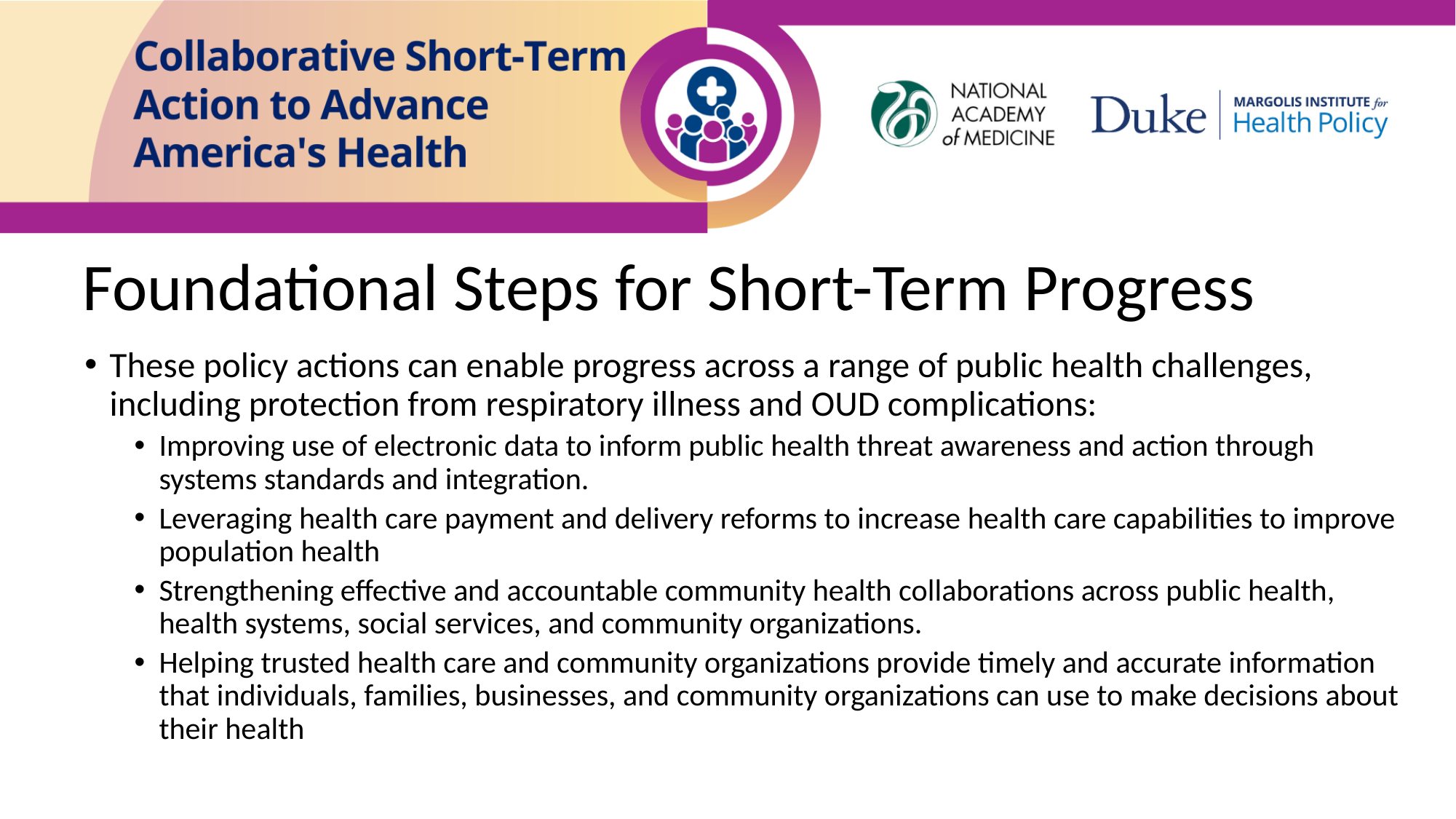

# Foundational Steps for Short-Term Progress
These policy actions can enable progress across a range of public health challenges, including protection from respiratory illness and OUD complications:
Improving use of electronic data to inform public health threat awareness and action through systems standards and integration.
Leveraging health care payment and delivery reforms to increase health care capabilities to improve population health
Strengthening effective and accountable community health collaborations across public health, health systems, social services, and community organizations.
Helping trusted health care and community organizations provide timely and accurate information that individuals, families, businesses, and community organizations can use to make decisions about their health